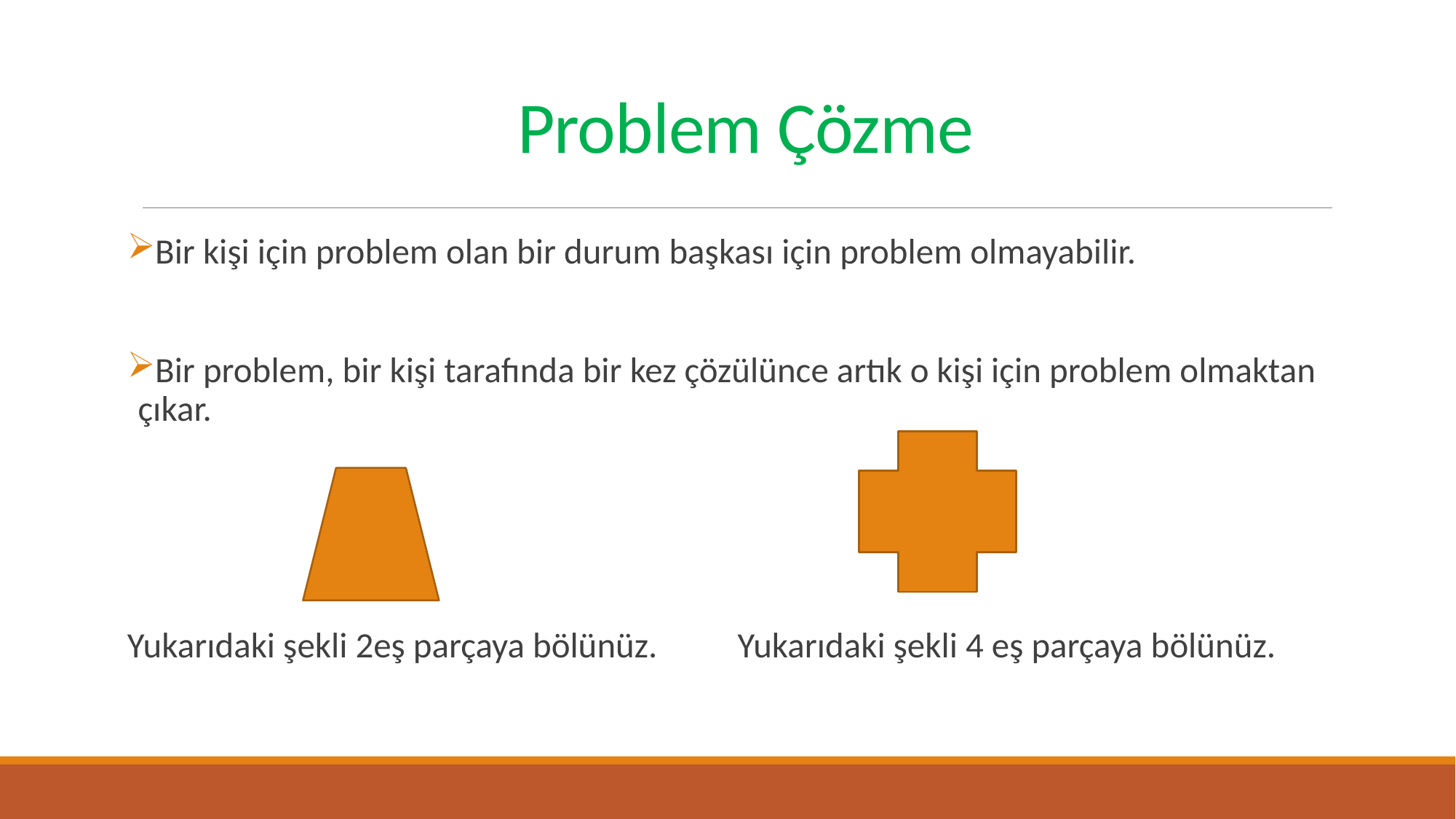

# Problem Çözme
Bir kişi için problem olan bir durum başkası için problem olmayabilir.

Bir problem, bir kişi tarafında bir kez çözülünce artık o kişi için problem olmaktan çıkar.

Yukarıdaki şekli 2eş parçaya bölünüz.          Yukarıdaki şekli 4 eş parçaya bölünüz.